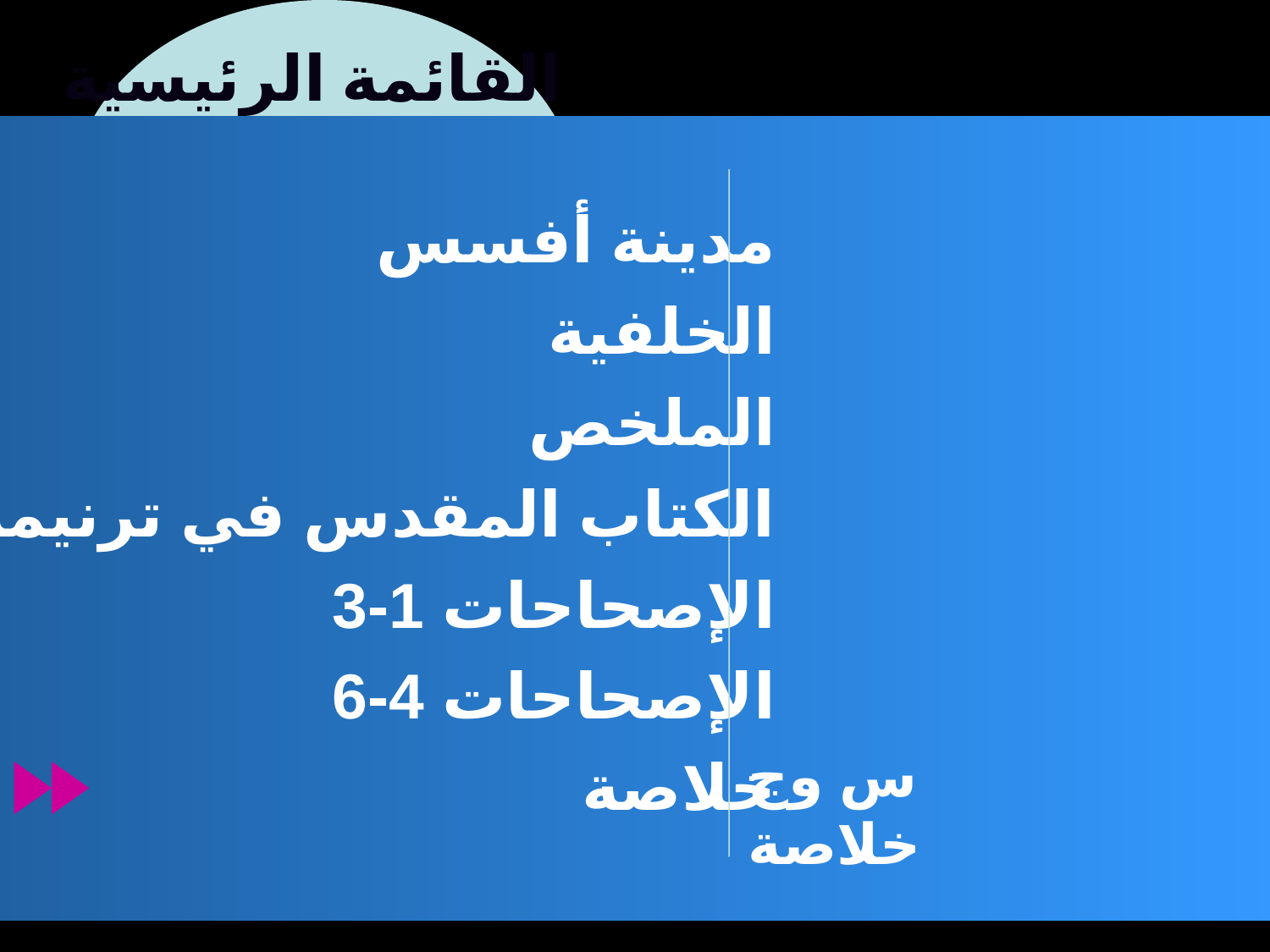

القائمة الرئيسية
# خلاصة

مدينة أفسس
الخلفية
الملخص
الكتاب المقدس في ترنيمة
الإصحاحات 1-3
الإصحاحات 4-6
خلاصة
س وج
خلاصة